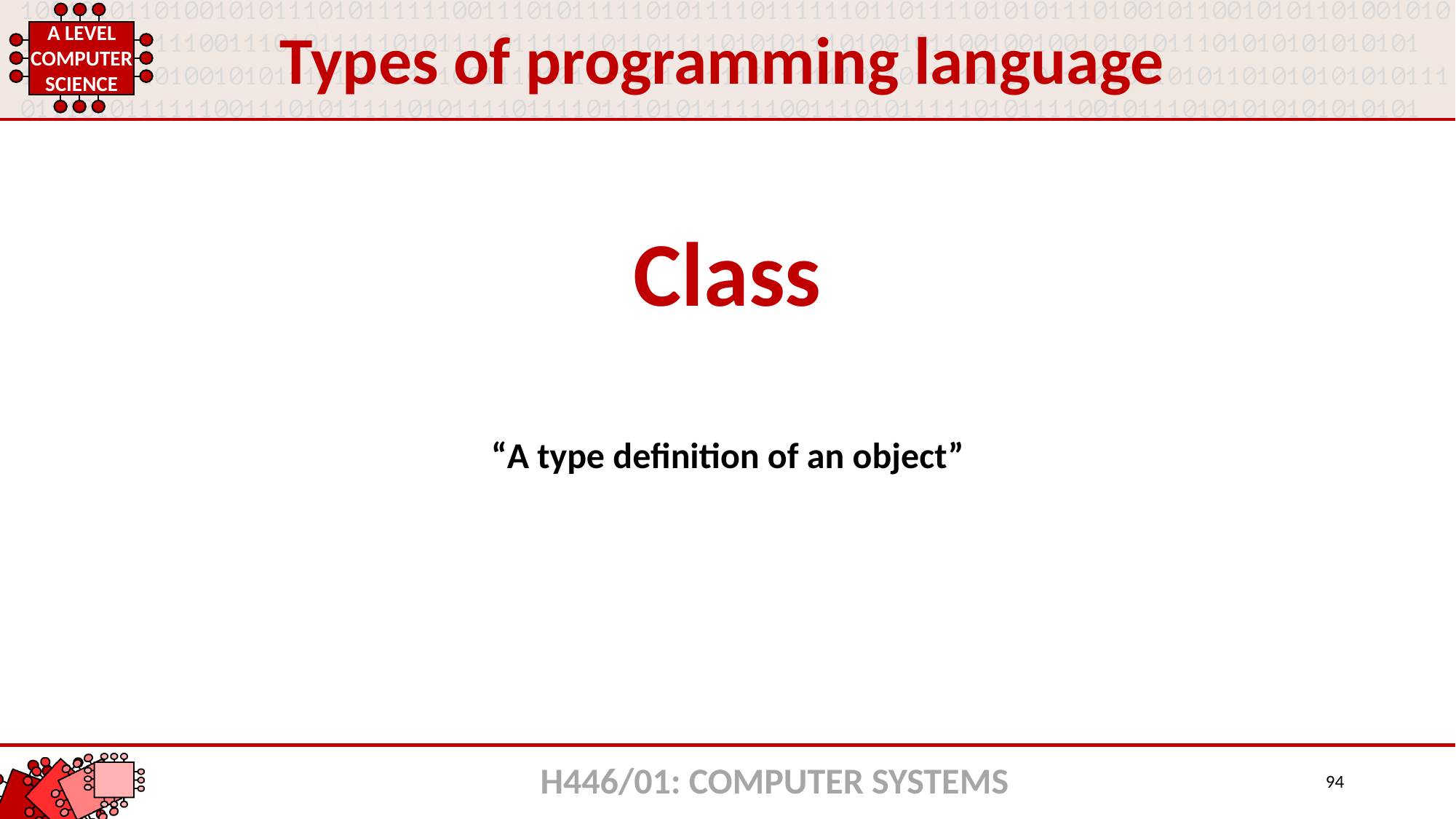

Types of programming language
Class
“A type definition of an object”
H446/01: COMPUTER SYSTEMS
94